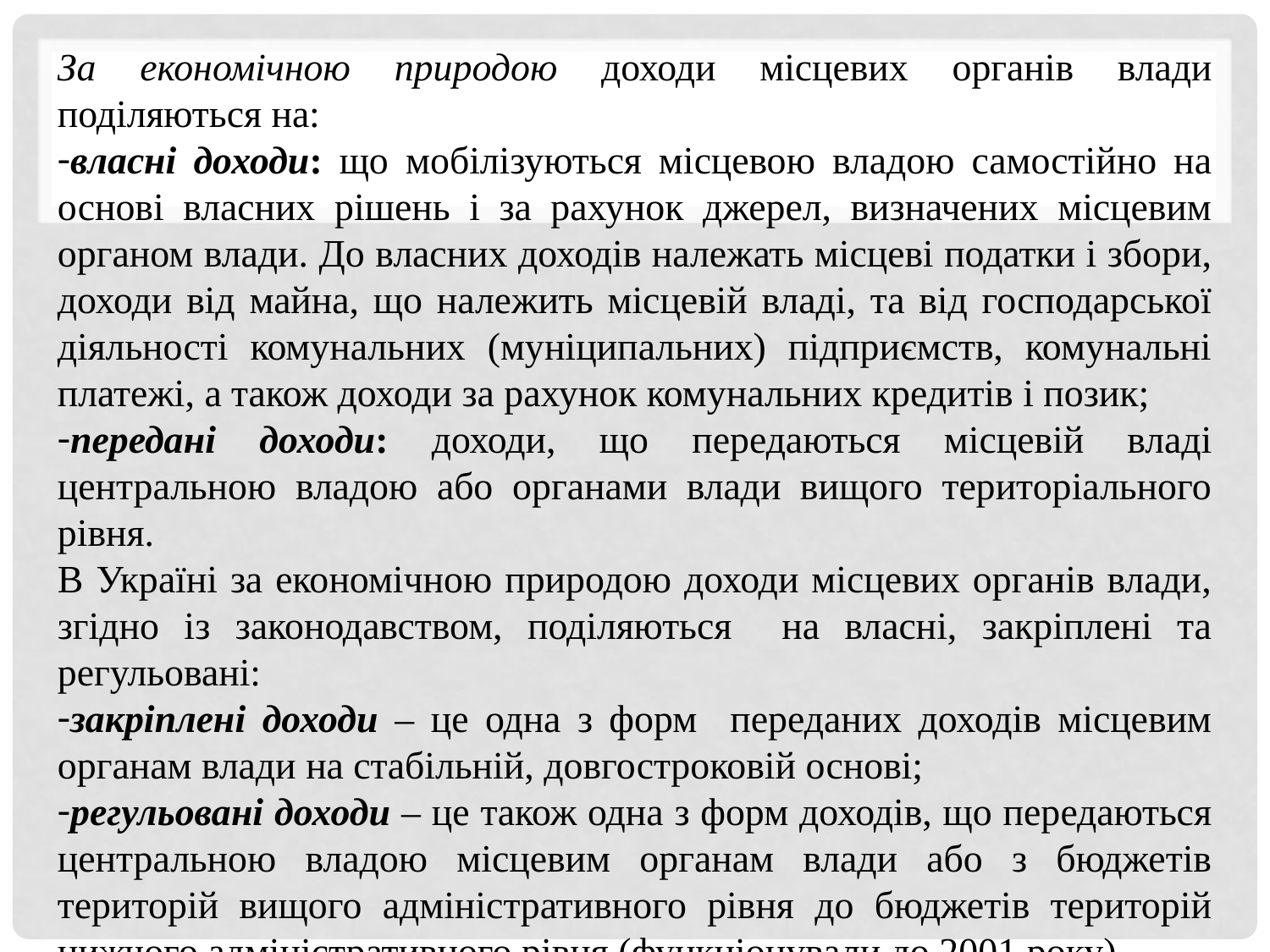

За економічною природою доходи місцевих органів влади поділяються на:
власні доходи: що мобілізуються місцевою владою самостійно на основі власних рішень і за рахунок джерел, визначених місцевим органом влади. До власних доходів належать місцеві податки і збори, доходи від майна, що належить місцевій владі, та від господарської діяльності комунальних (муніципальних) підприємств, комунальні платежі, а також доходи за рахунок комунальних кредитів і позик;
передані доходи: доходи, що передаються місцевій владі центральною владою або органами влади вищого територіального рівня.
В Україні за економічною природою доходи місцевих органів влади, згідно із законодавством, поділяються  на власні, закріплені та регульовані:
закріплені доходи – це одна з форм  переданих доходів місцевим органам влади на стабільній, довгостроковій основі;
регульовані доходи – це також одна з форм доходів, що передаються центральною владою місцевим органам влади або з бюджетів територій вищого адміністративного рівня до бюджетів територій нижчого адміністративного рівня (функціонували до 2001 року).